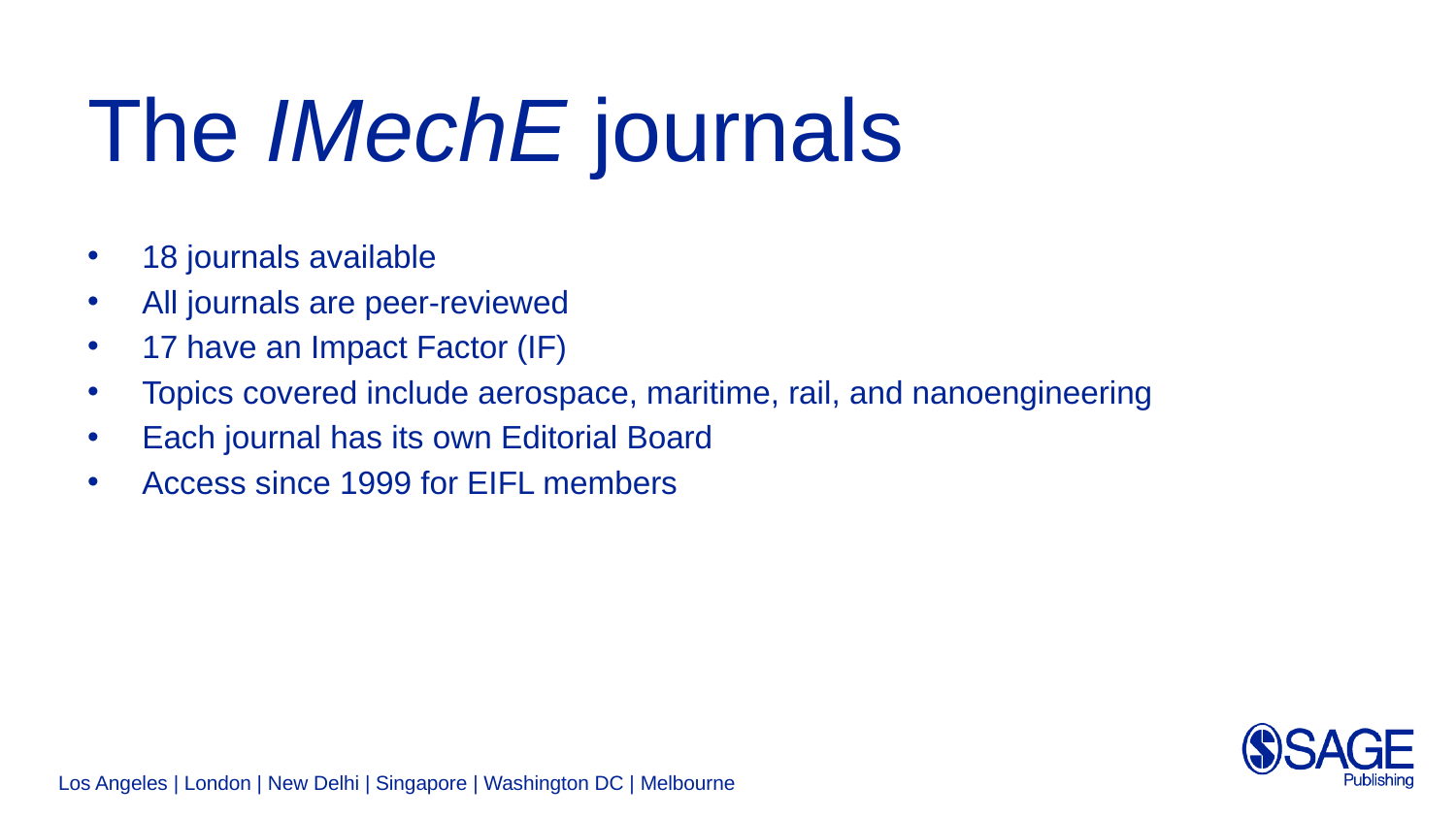

# The IMechE journals
18 journals available
All journals are peer-reviewed
17 have an Impact Factor (IF)
Topics covered include aerospace, maritime, rail, and nanoengineering
Each journal has its own Editorial Board
Access since 1999 for EIFL members